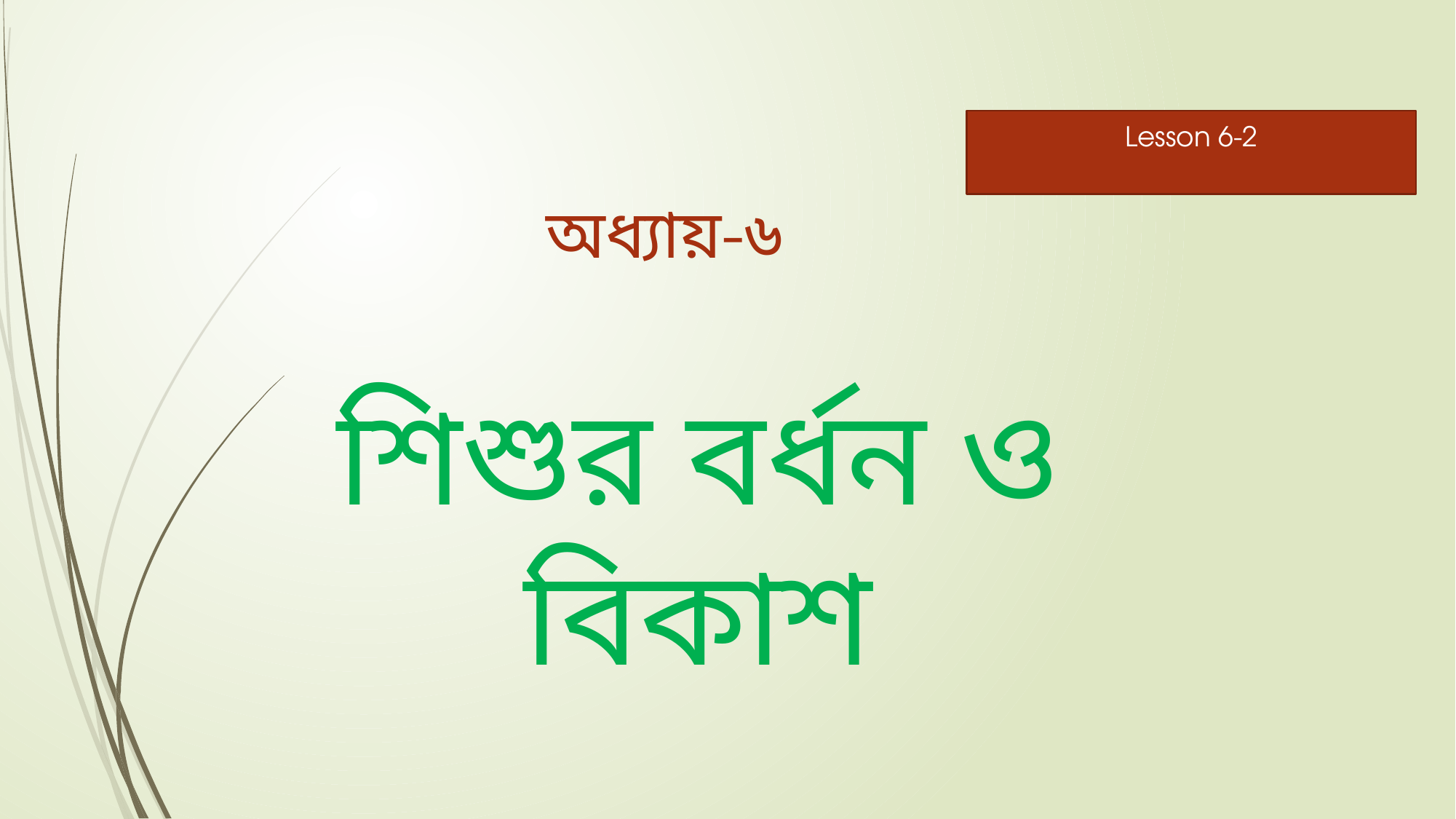

Lesson 6-2

অধ্যায়-৬
#
শিশুর বর্ধন ও বিকাশ